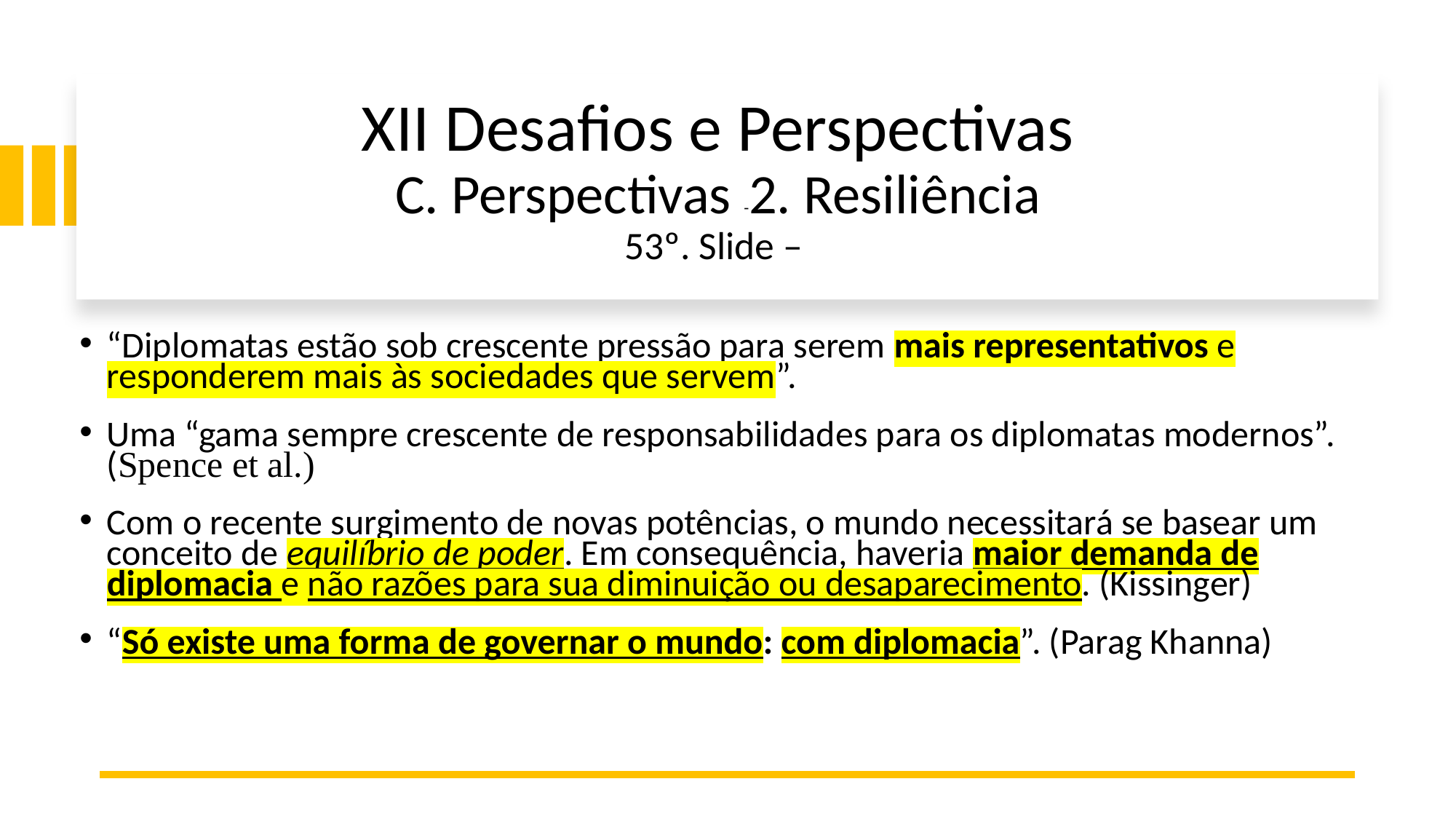

# XII Desafios e Perspectivas C. Perspectivas -2. Resiliência 53º. Slide –

“Diplomatas estão sob crescente pressão para serem mais representativos e responderem mais às sociedades que servem”.
Uma “gama sempre crescente de responsabilidades para os diplomatas modernos”. (Spence et al.)
Com o recente surgimento de novas potências, o mundo necessitará se basear um conceito de equilíbrio de poder. Em consequência, haveria maior demanda de diplomacia e não razões para sua diminuição ou desaparecimento. (Kissinger)
“Só existe uma forma de governar o mundo: com diplomacia”. (Parag Khanna)